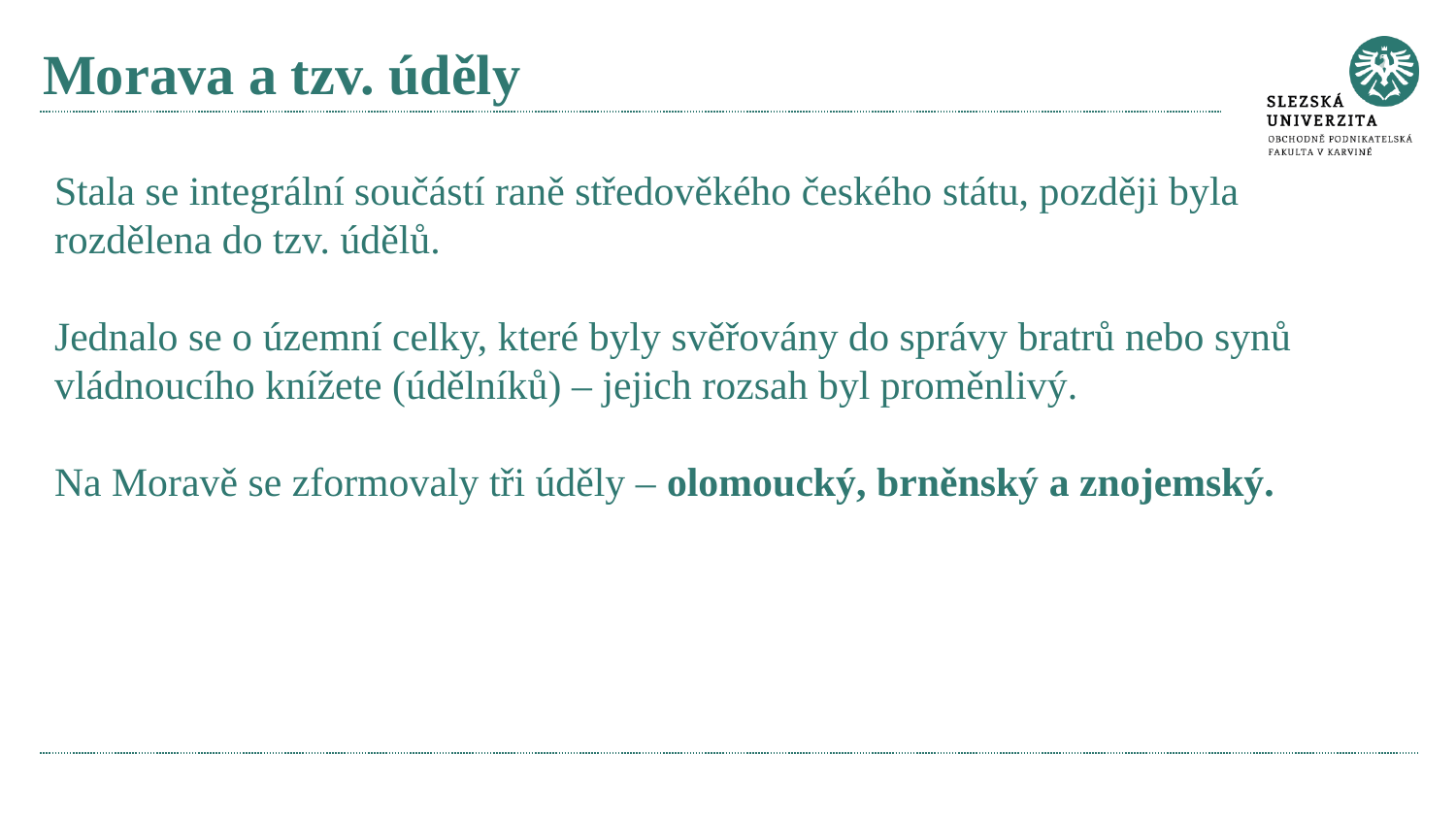

# Morava a tzv. úděly
Stala se integrální součástí raně středověkého českého státu, později byla rozdělena do tzv. údělů.

Jednalo se o územní celky, které byly svěřovány do správy bratrů nebo synů vládnoucího knížete (údělníků) – jejich rozsah byl proměnlivý.

Na Moravě se zformovaly tři úděly – olomoucký, brněnský a znojemský.